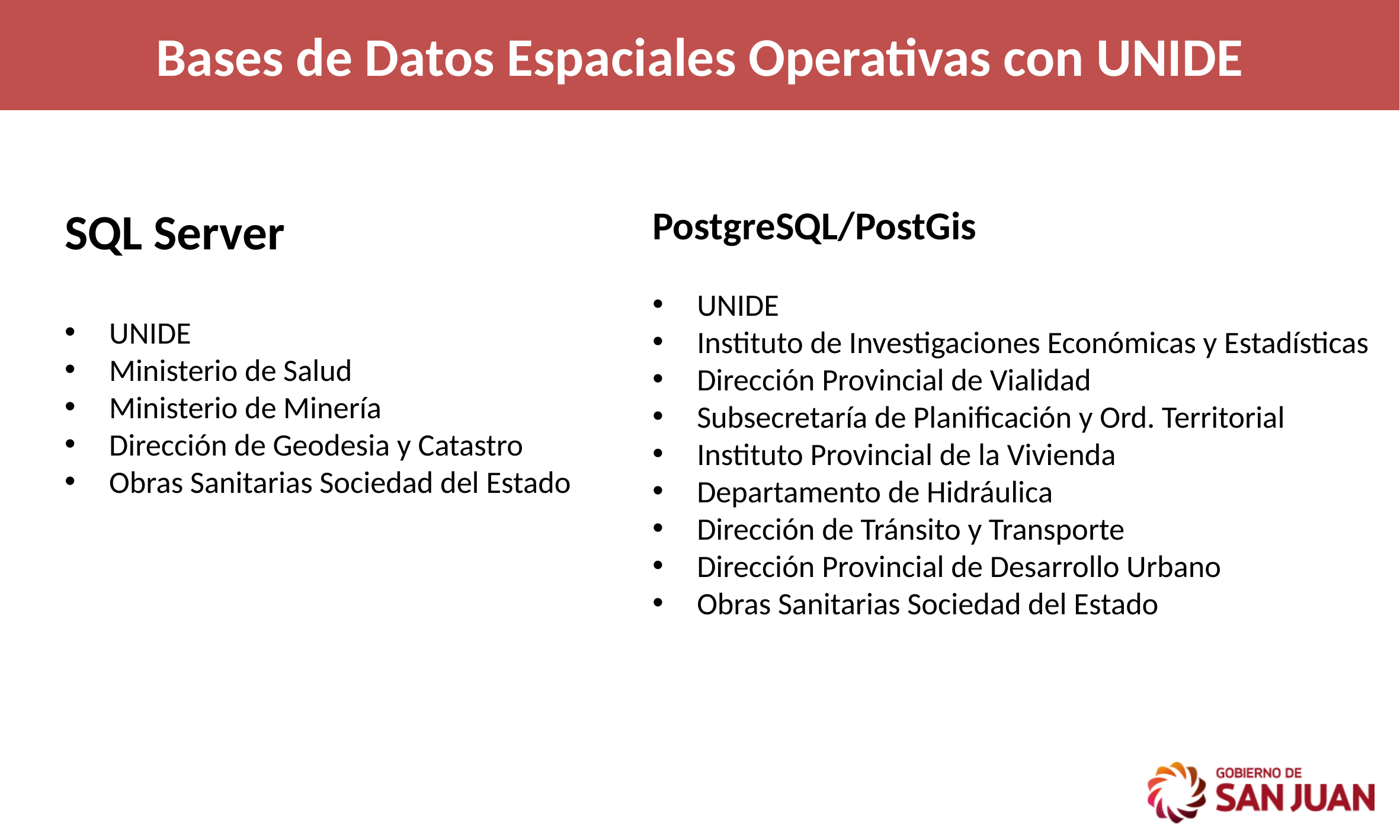

Bases de Datos Espaciales Operativas con UNIDE
SQL Server

UNIDE
Ministerio de Salud
Ministerio de Minería
Dirección de Geodesia y Catastro
Obras Sanitarias Sociedad del Estado
PostgreSQL/PostGis

UNIDE
Instituto de Investigaciones Económicas y Estadísticas
Dirección Provincial de Vialidad
Subsecretaría de Planificación y Ord. Territorial
Instituto Provincial de la Vivienda
Departamento de Hidráulica
Dirección de Tránsito y Transporte
Dirección Provincial de Desarrollo Urbano
Obras Sanitarias Sociedad del Estado